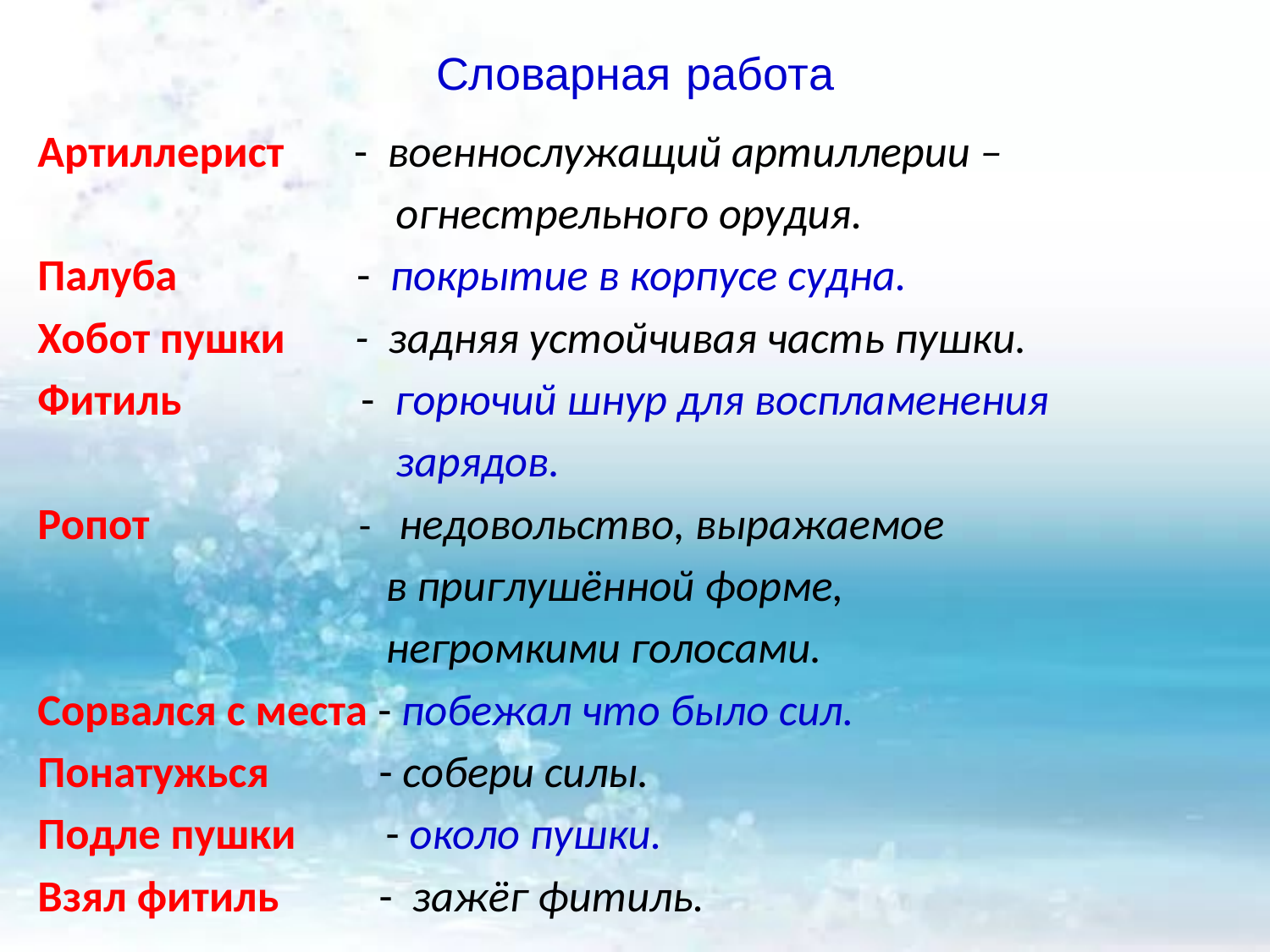

# Словарная работа
Артиллерист       -  военнослужащий артиллерии –
                                    огнестрельного орудия.
Палуба                  -  покрытие в корпусе судна.
Хобот пушки       -  задняя устойчивая часть пушки.
Фитиль                  -  горючий шнур для воспламенения
                                    зарядов.
Ропот                       -   недовольство, выражаемое
                                   в приглушённой форме,
                                   негромкими голосами.
Сорвался с места - побежал что было сил.
Понатужься           - собери силы.
Подле пушки         - около пушки.
Взял фитиль          -  зажёг фитиль.